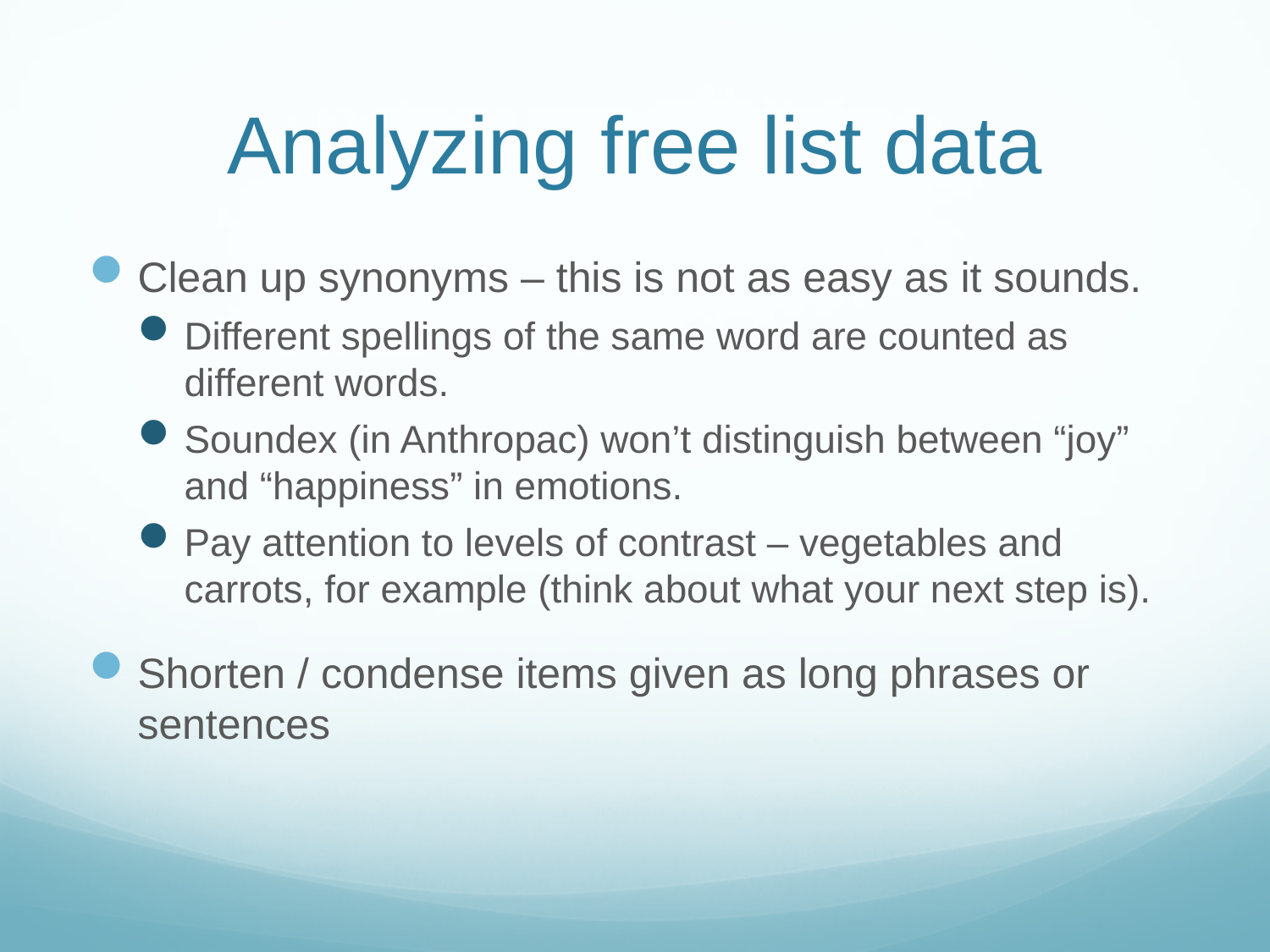

# Analyzing free list data
Clean up synonyms – this is not as easy as it sounds.
Different spellings of the same word are counted as different words.
Soundex (in Anthropac) won’t distinguish between “joy” and “happiness” in emotions.
Pay attention to levels of contrast – vegetables and carrots, for example (think about what your next step is).
Shorten / condense items given as long phrases or sentences